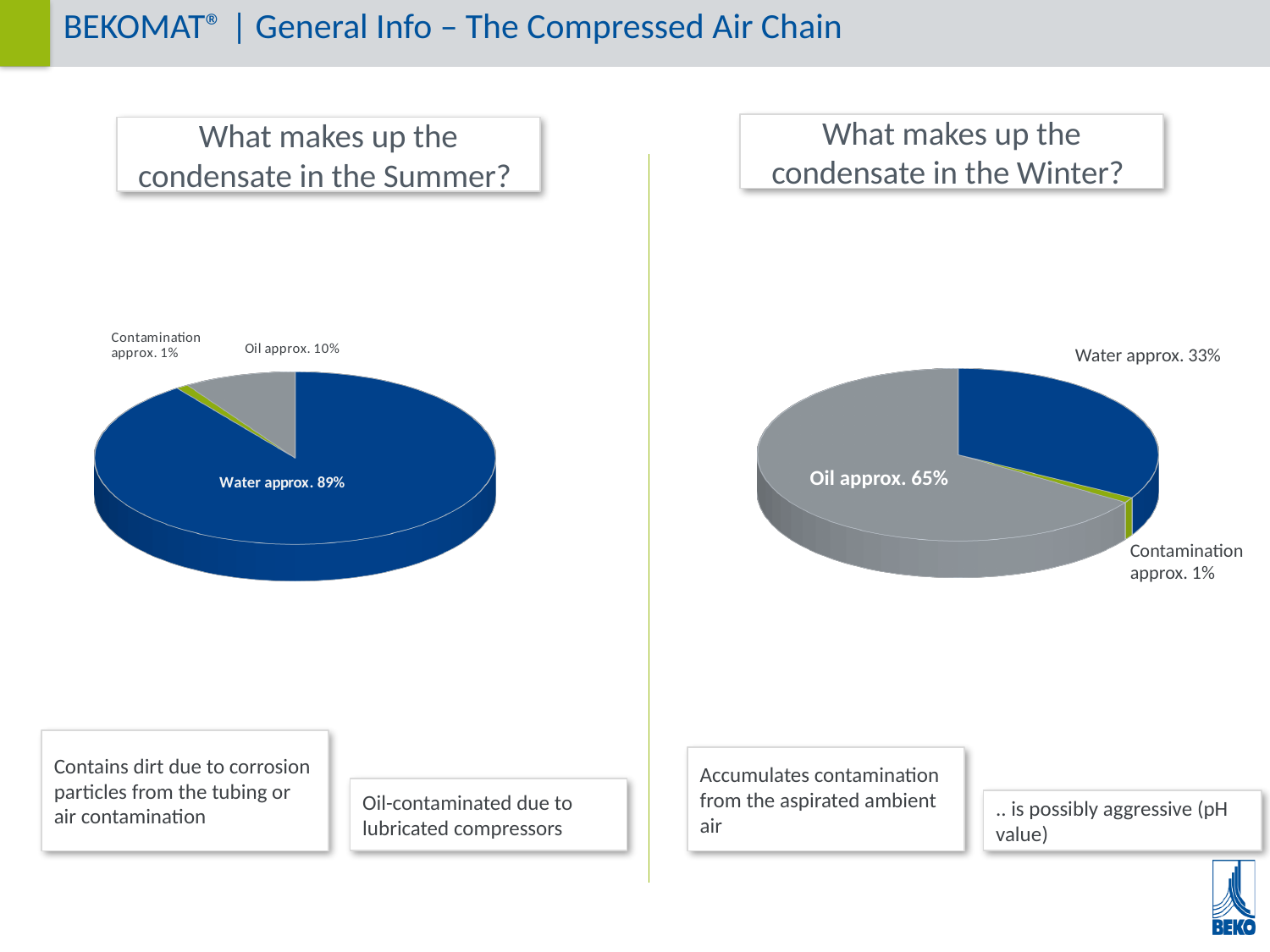

BEKOMAT® | General Info – The Compressed Air Chain
What makes up the condensate in the Winter?
What makes up the condensate in the Summer?

[unsupported chart]

[unsupported chart]

Water approx. 33%

Oil approx. 65%

Contamination
approx. 1%
Contains dirt due to corrosion particles from the tubing or air contamination
Accumulates contamination from the aspirated ambient air
Oil-contaminated due to lubricated compressors
.. is possibly aggressive (pH value)